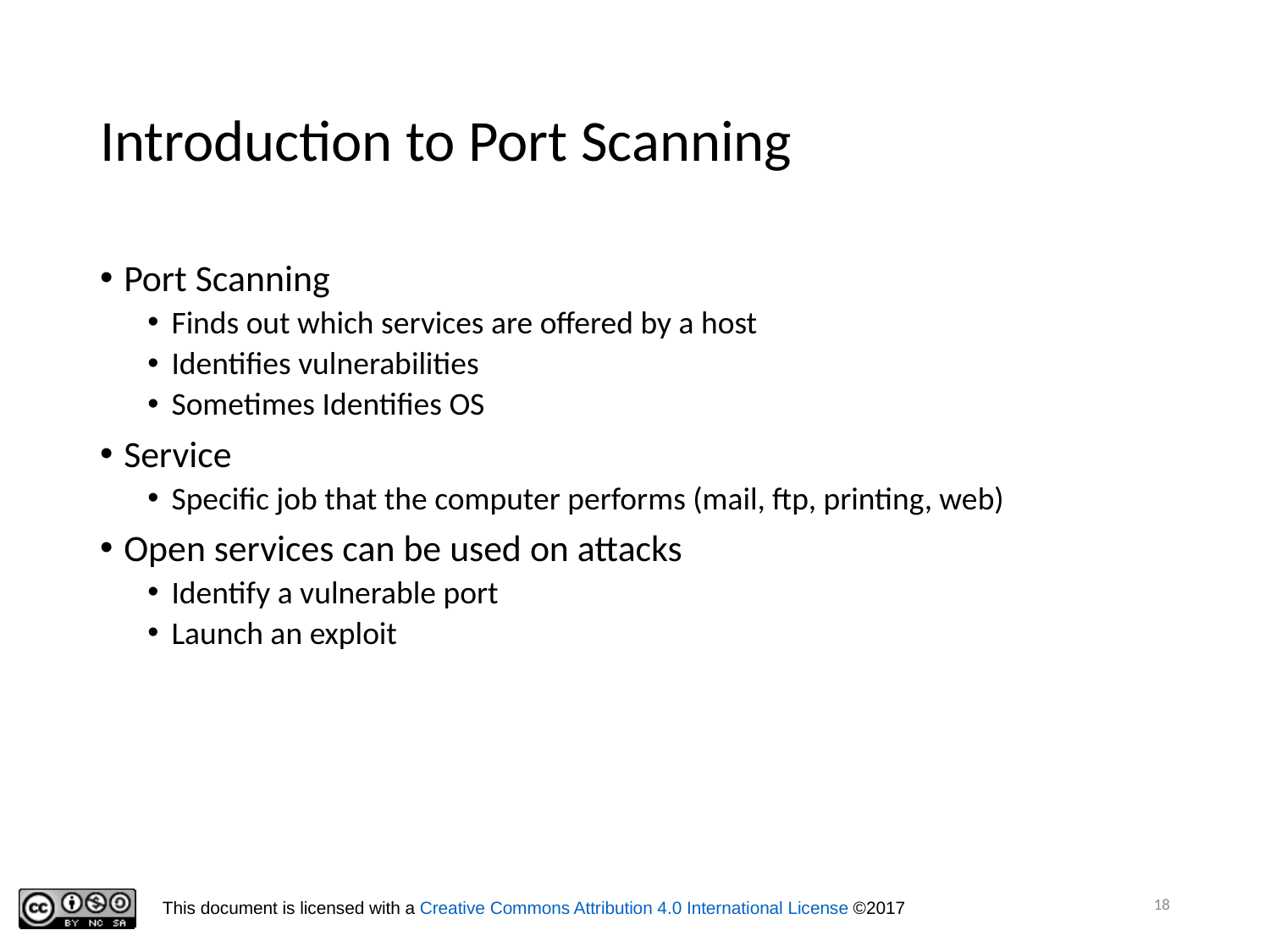

# Introduction to Port Scanning
Port Scanning
Finds out which services are offered by a host
Identifies vulnerabilities
Sometimes Identifies OS
Service
Specific job that the computer performs (mail, ftp, printing, web)
Open services can be used on attacks
Identify a vulnerable port
Launch an exploit

18